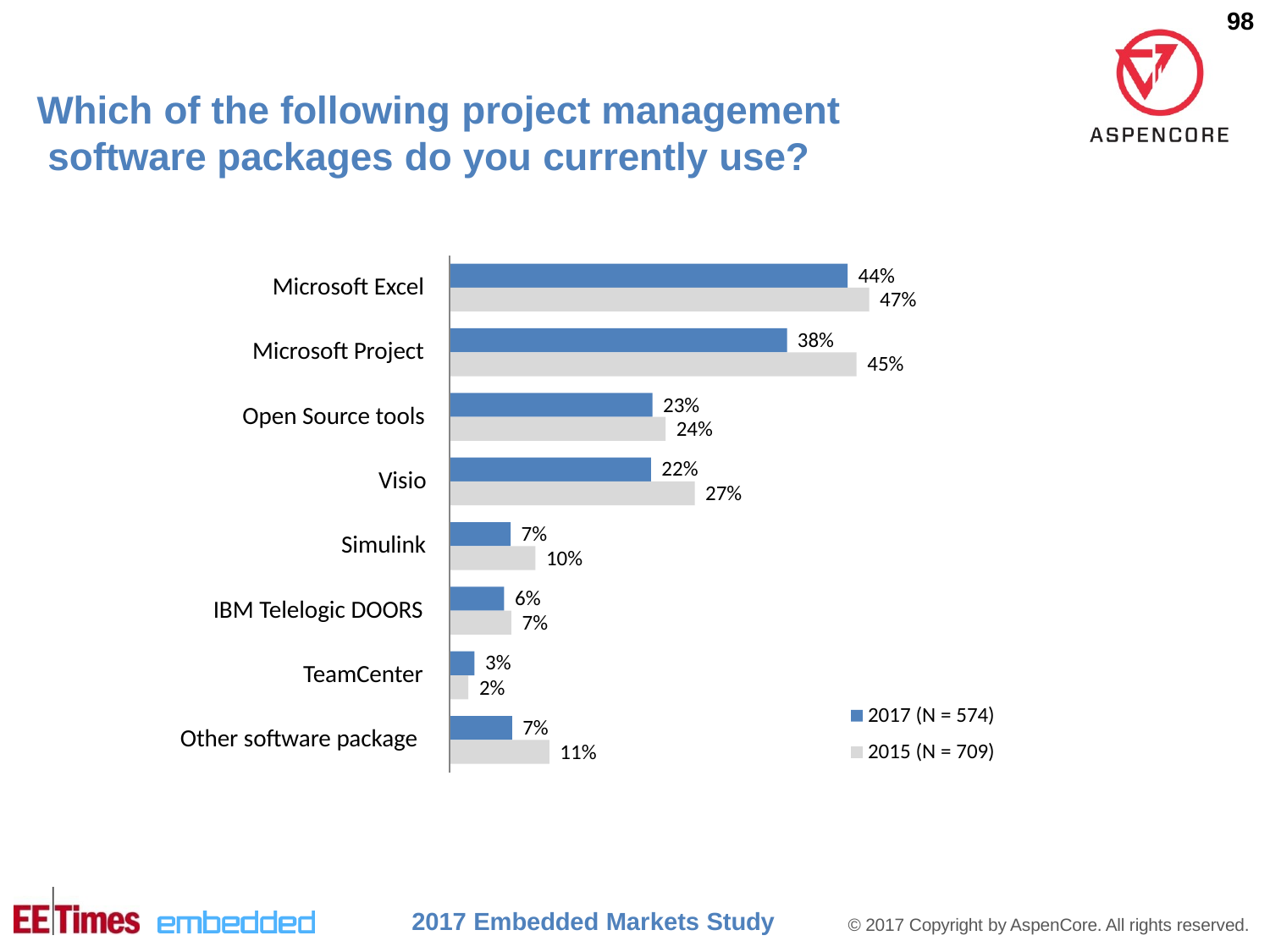

98
# Which of the following project management  software packages do you currently use?

44%
Microsoft Excel
47%
38%
Microsoft Project
45%
23%
Open Source tools
24%
22%
27%
Visio
7%
Simulink
10%
6%
7%
IBM Telelogic DOORS
3%
2%
TeamCenter
2017 (N = 574)

7%
Other software package
2015 (N = 709)
11%

2017 Embedded Markets Study
© 2017 Copyright by AspenCore. All rights reserved.